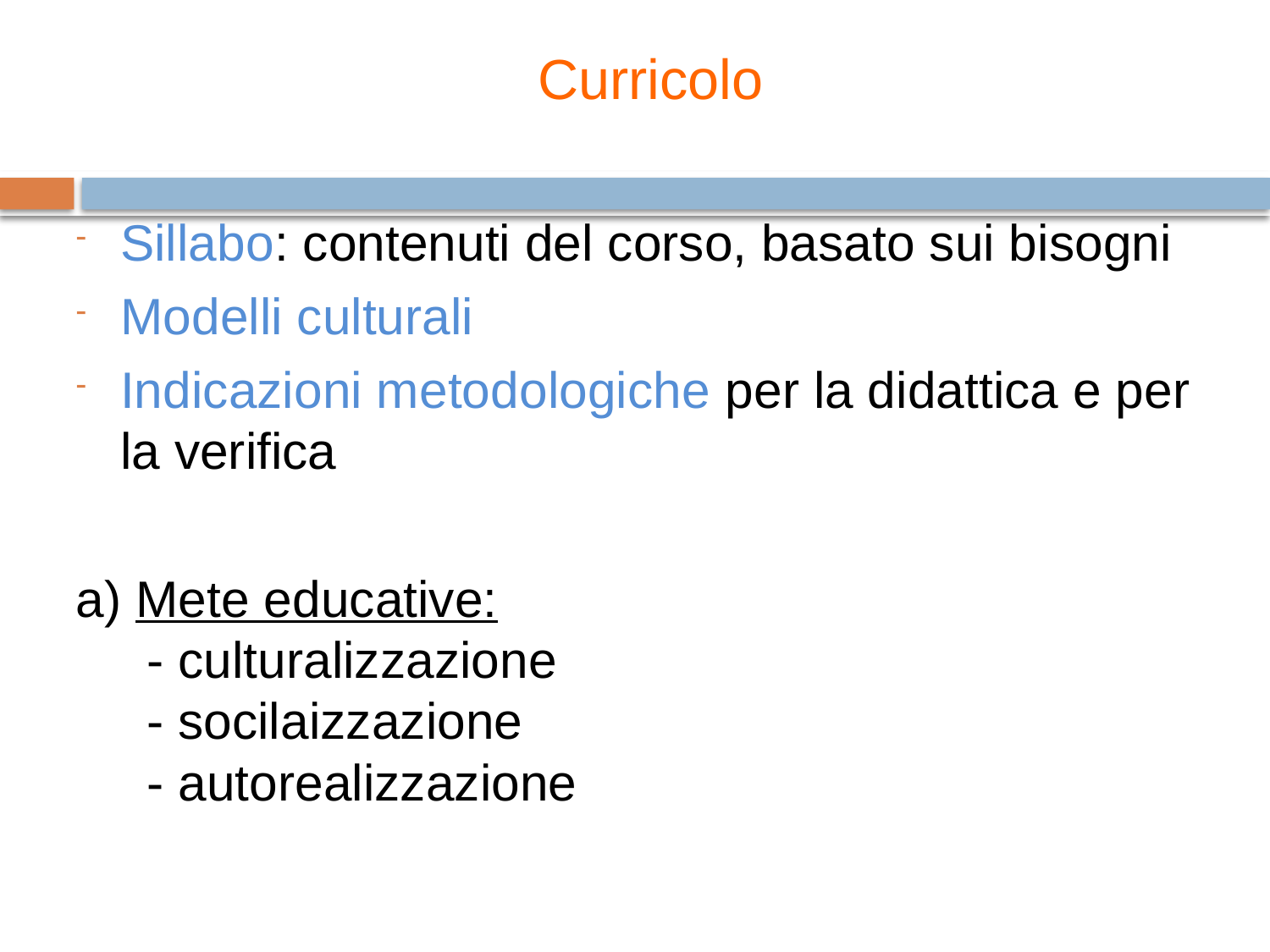

Curricolo
Sillabo: contenuti del corso, basato sui bisogni
Modelli culturali
Indicazioni metodologiche per la didattica e per la verifica

a) Mete educative:
     - culturalizzazione
     - socilaizzazione
     - autorealizzazione